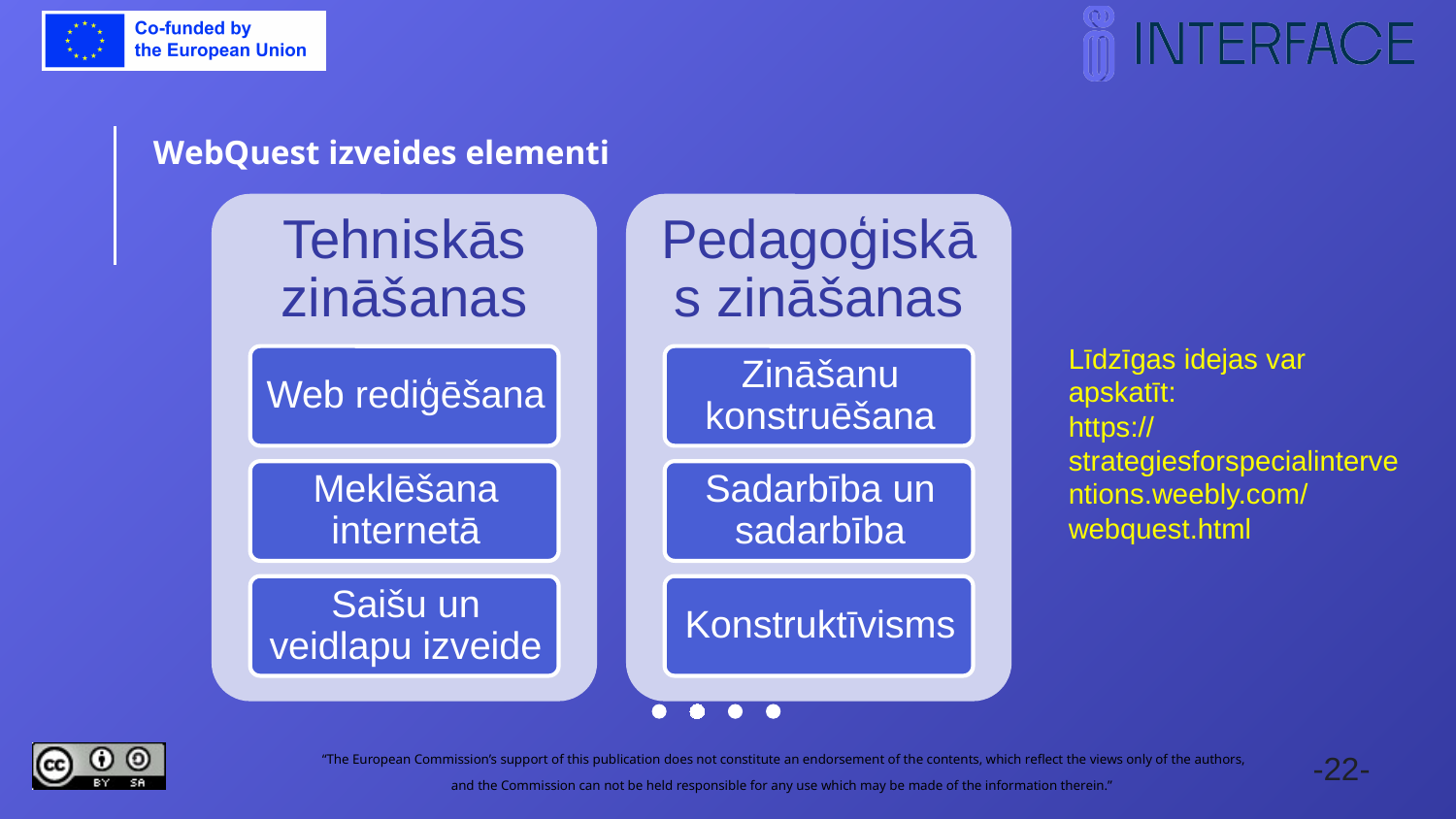

WebQuest izveides elementi

Tehniskās zināšanas
Web rediģēšana
Meklēšana internetā
Saišu un veidlapu izveide
Pedagoģiskās zināšanas
Zināšanu konstruēšana
Sadarbība un sadarbība
Konstruktīvisms
Līdzīgas idejas var apskatīt:
https://strategiesforspecialinterventions.weebly.com/webquest.html